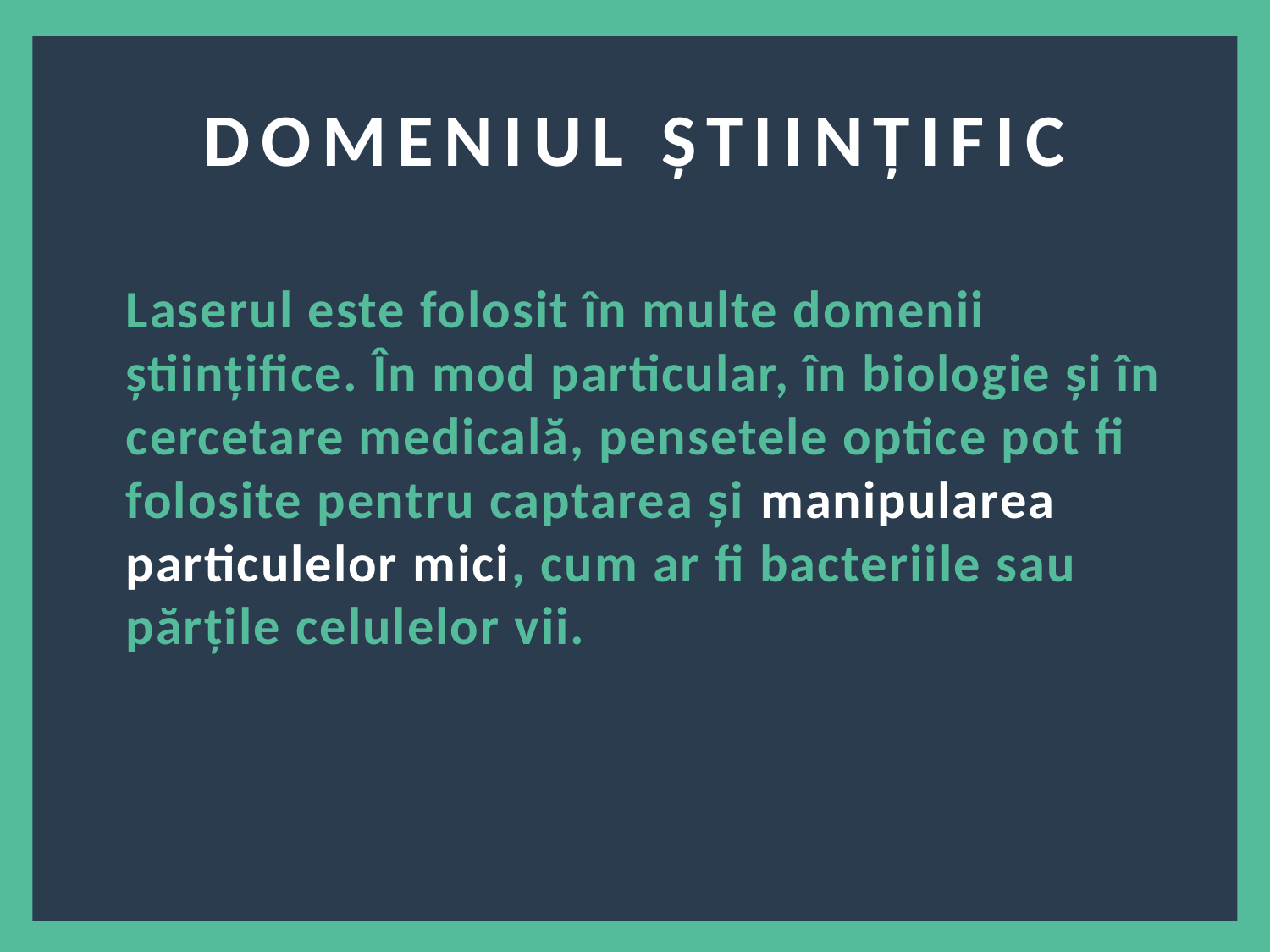

DOMENIUL ȘTIINȚIFIC
Laserul este folosit în multe domenii științifice. În mod particular, în biologie și în cercetare medicală, pensetele optice pot fi folosite pentru captarea și manipularea particulelor mici, cum ar fi bacteriile sau părțile celulelor vii.
2